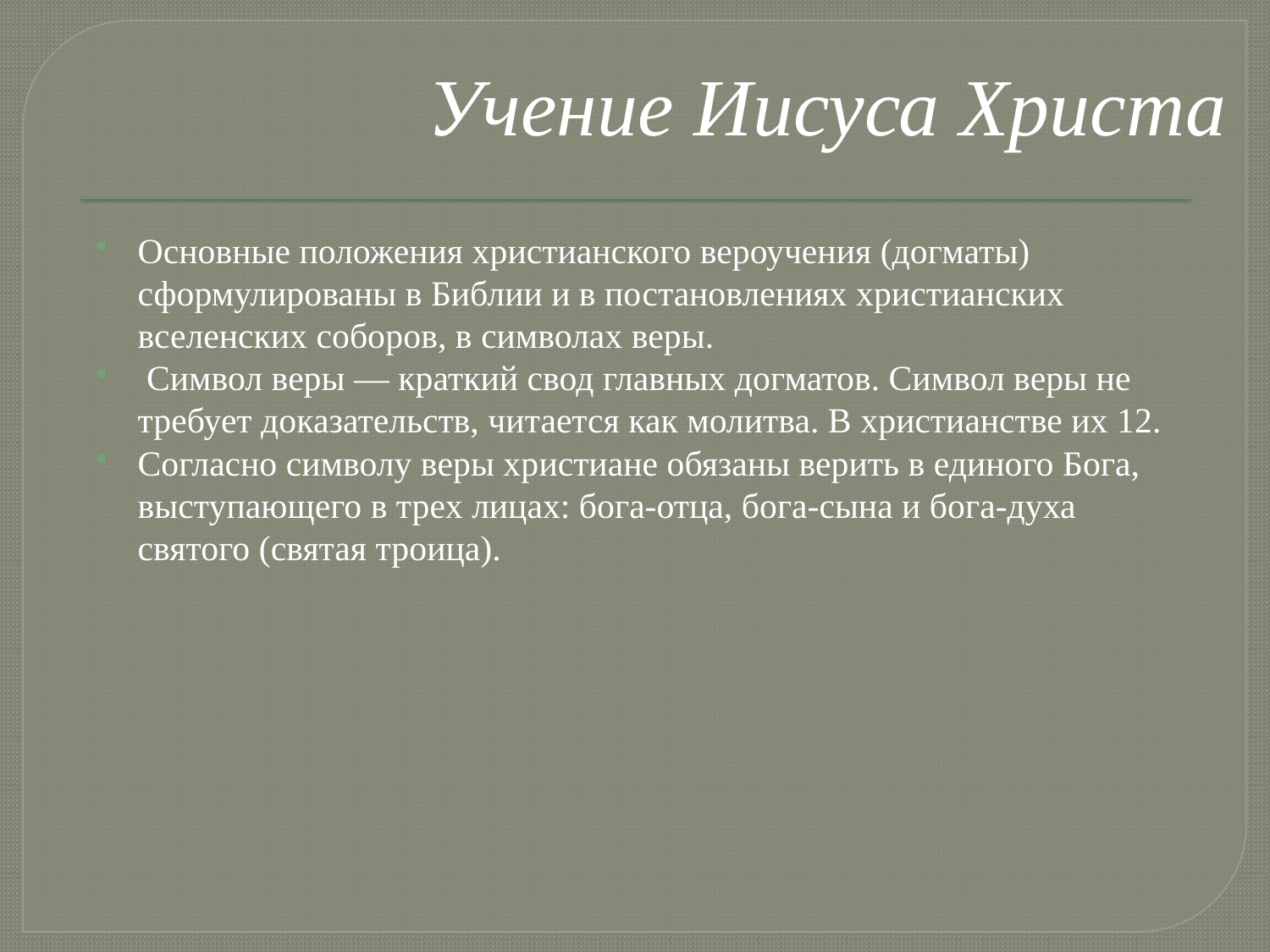

# Учение Иисуса Христа
Основные положения христианского вероучения (догматы) сформулированы в Библии и в постановлениях христианских вселенских соборов, в символах веры.
 Символ веры — краткий свод главных догматов. Символ веры не требует доказательств, читается как молитва. В христианстве их 12.
Согласно символу веры христиане обязаны верить в единого Бога, выступающего в трех лицах: бога-отца, бога-сына и бога-духа святого (святая троица).